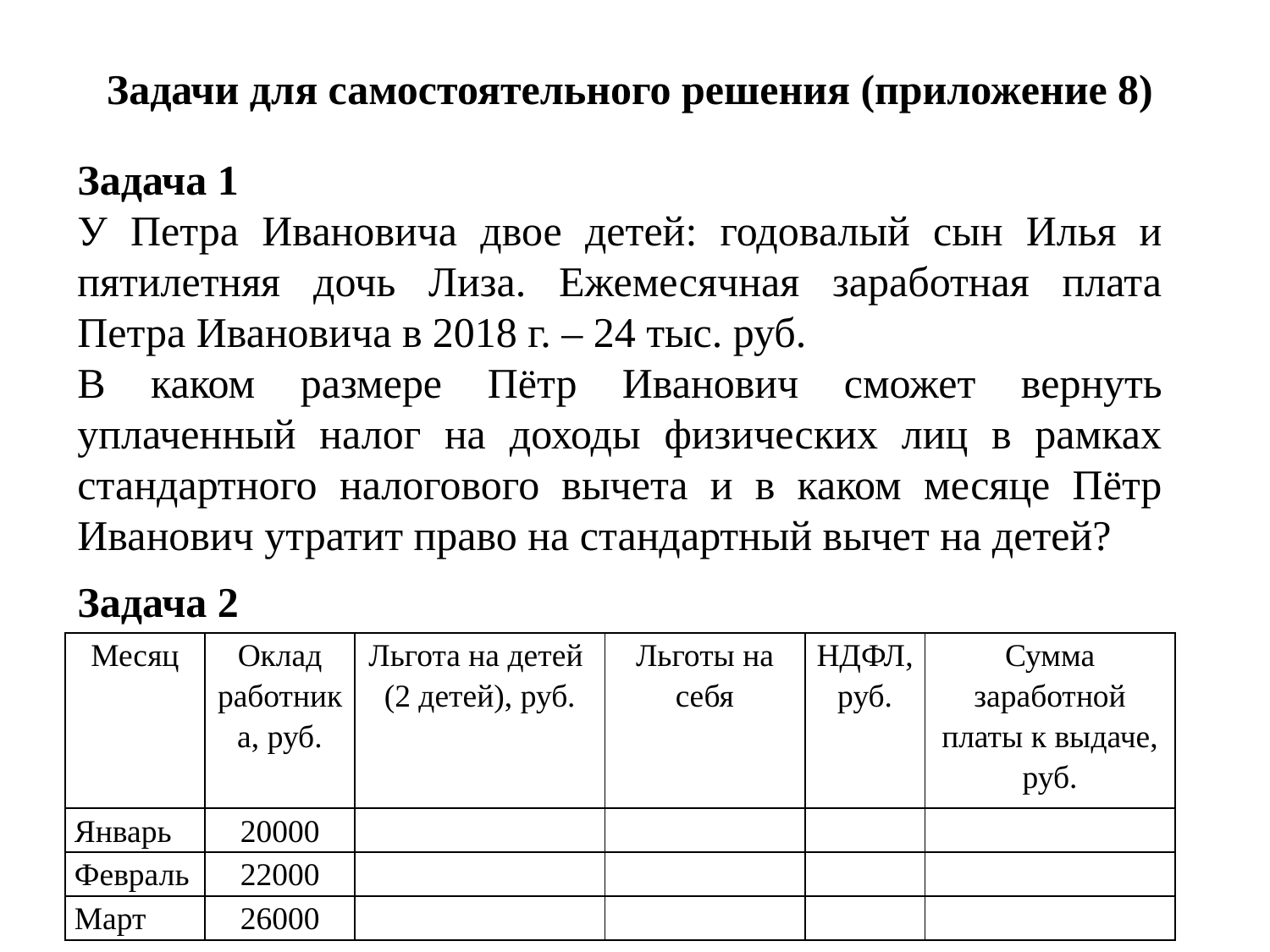

Задачи для самостоятельного решения (приложение 8)
Задача 1
У Петра Ивановича двое детей: годовалый сын Илья и пятилетняя дочь Лиза. Ежемесячная заработная плата Петра Ивановича в 2018 г. – 24 тыс. руб.
В каком размере Пётр Иванович сможет вернуть уплаченный налог на доходы физических лиц в рамках стандартного налогового вычета и в каком месяце Пётр Иванович утратит право на стандартный вычет на детей?
Задача 2
| Месяц | Оклад работника, руб. | Льгота на детей (2 детей), руб. | Льготы на себя | НДФЛ, руб. | Сумма заработной платы к выдаче, руб. |
| --- | --- | --- | --- | --- | --- |
| Январь | 20000 |  |  |  |  |
| Февраль | 22000 |  |  |  |  |
| Март | 26000 |  |  |  |  |